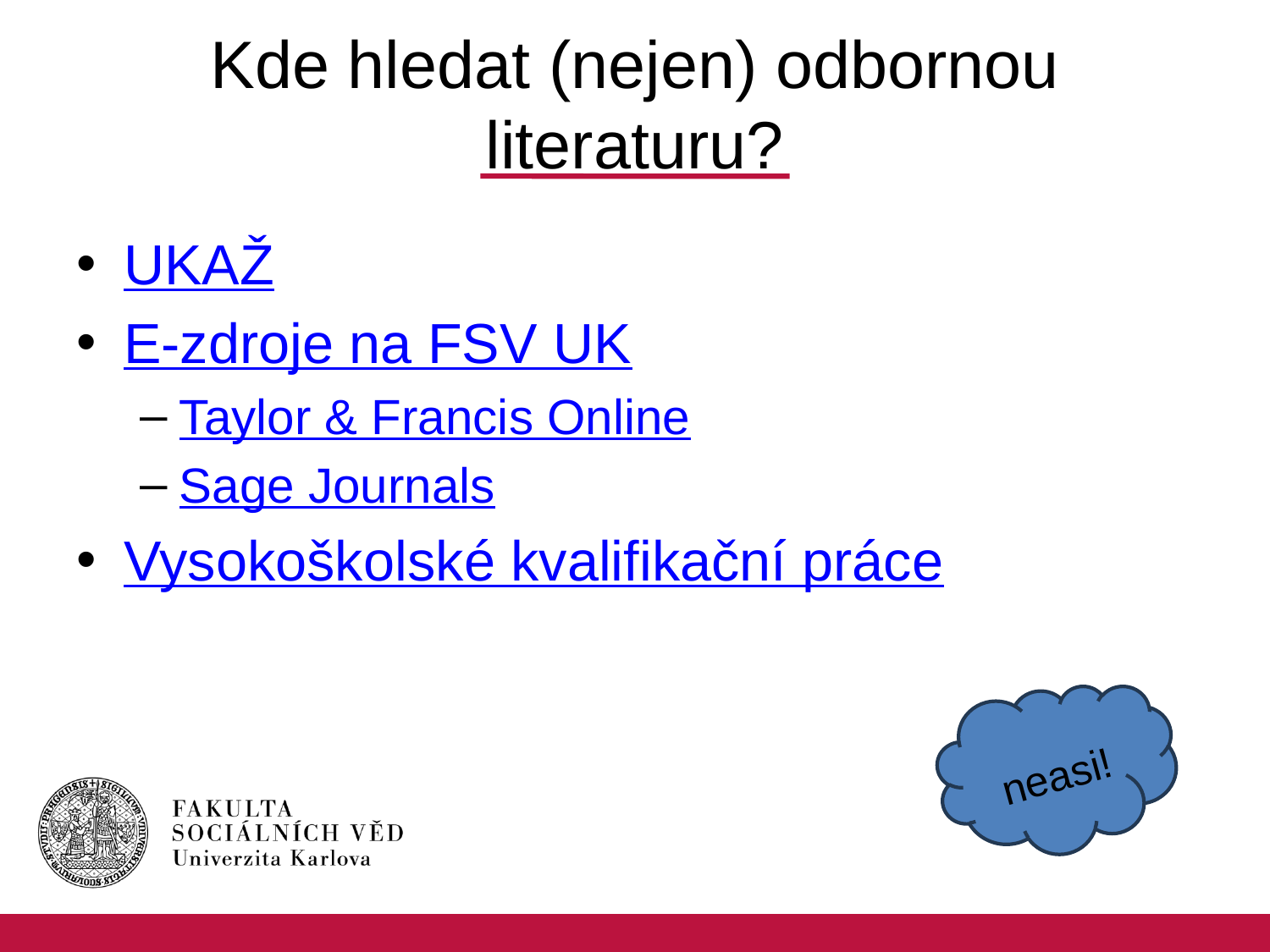

# Kde hledat (nejen) odbornou literaturu?
UKAŽ
E-zdroje na FSV UK
Taylor & Francis Online
Sage Journals
Vysokoškolské kvalifikační práce

neasi!